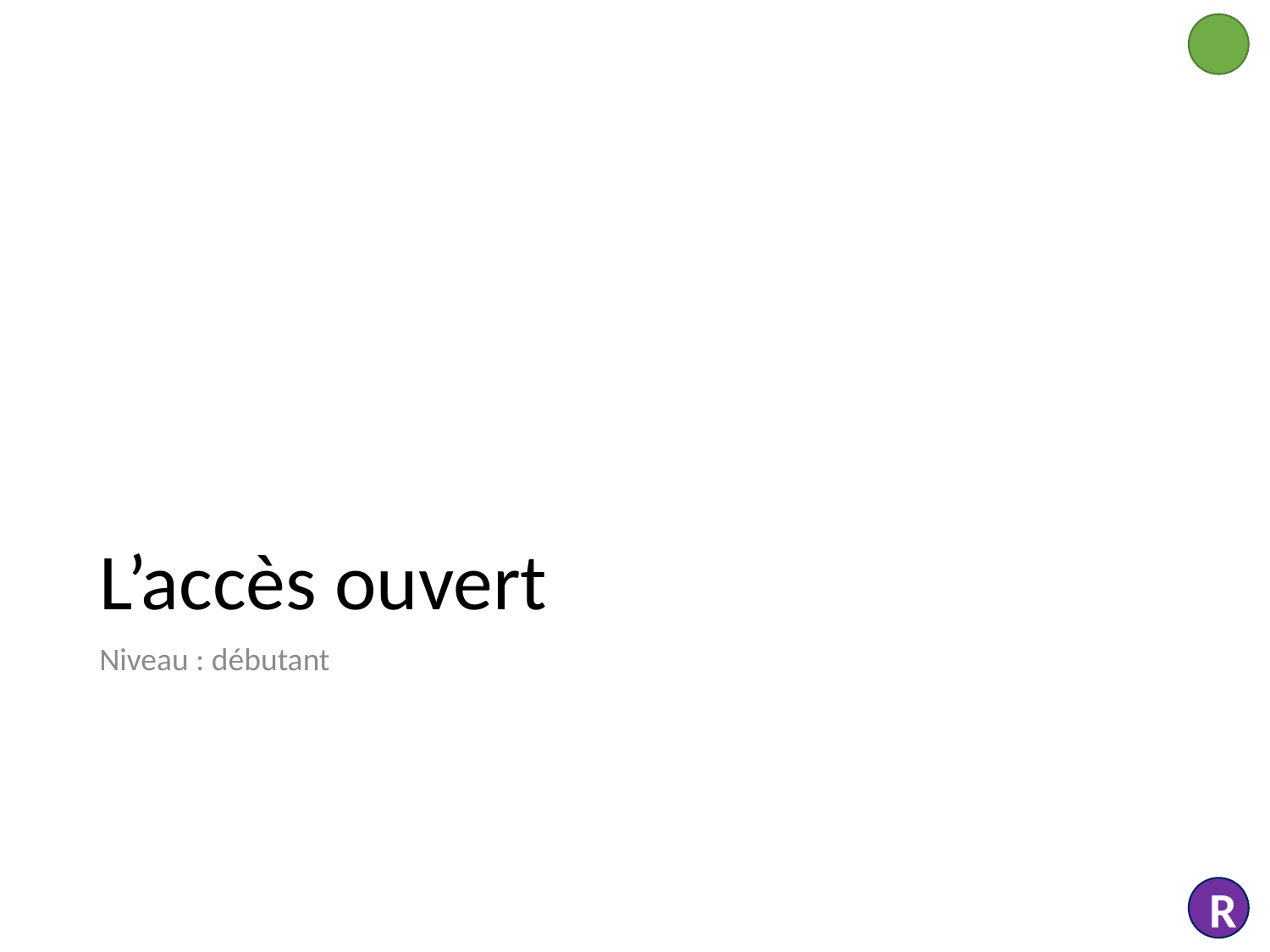

# L’accès ouvert
Niveau : débutant
R